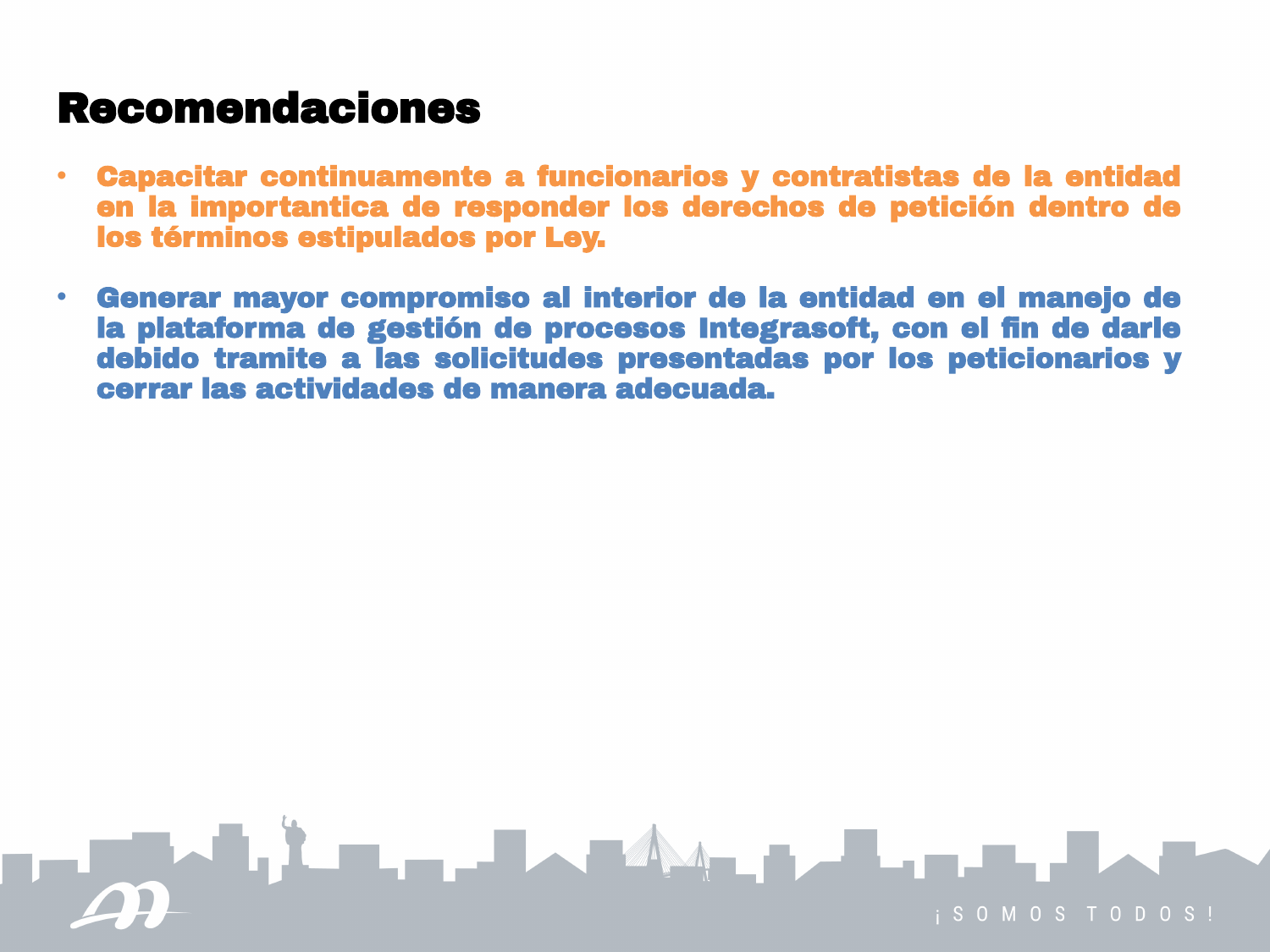

Recomendaciones

Capacitar continuamente a funcionarios y contratistas de la entidad en la importantica de responder los derechos de petición dentro de los términos estipulados por Ley.

Generar mayor compromiso al interior de la entidad en el manejo de la plataforma de gestión de procesos Integrasoft, con el fin de darle debido tramite a las solicitudes presentadas por los peticionarios y cerrar las actividades de manera adecuada.